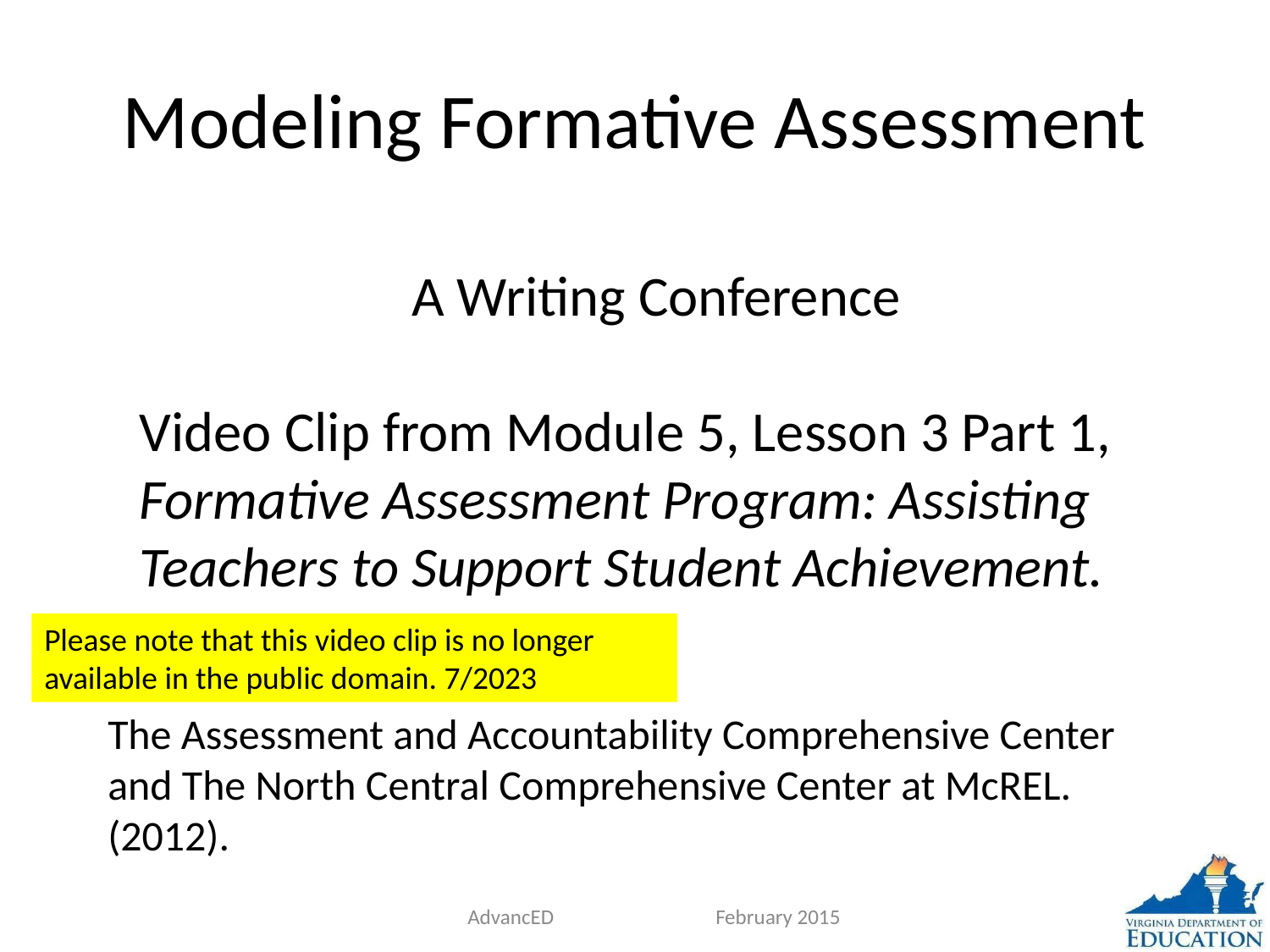

# Modeling Formative Assessment
A Writing Conference

Video Clip from Module 5, Lesson 3 Part 1, Formative Assessment Program: Assisting Teachers to Support Student Achievement.

Please note that this video clip is no longer available in the public domain. 7/2023
The Assessment and Accountability Comprehensive Center and The North Central Comprehensive Center at McREL. (2012).